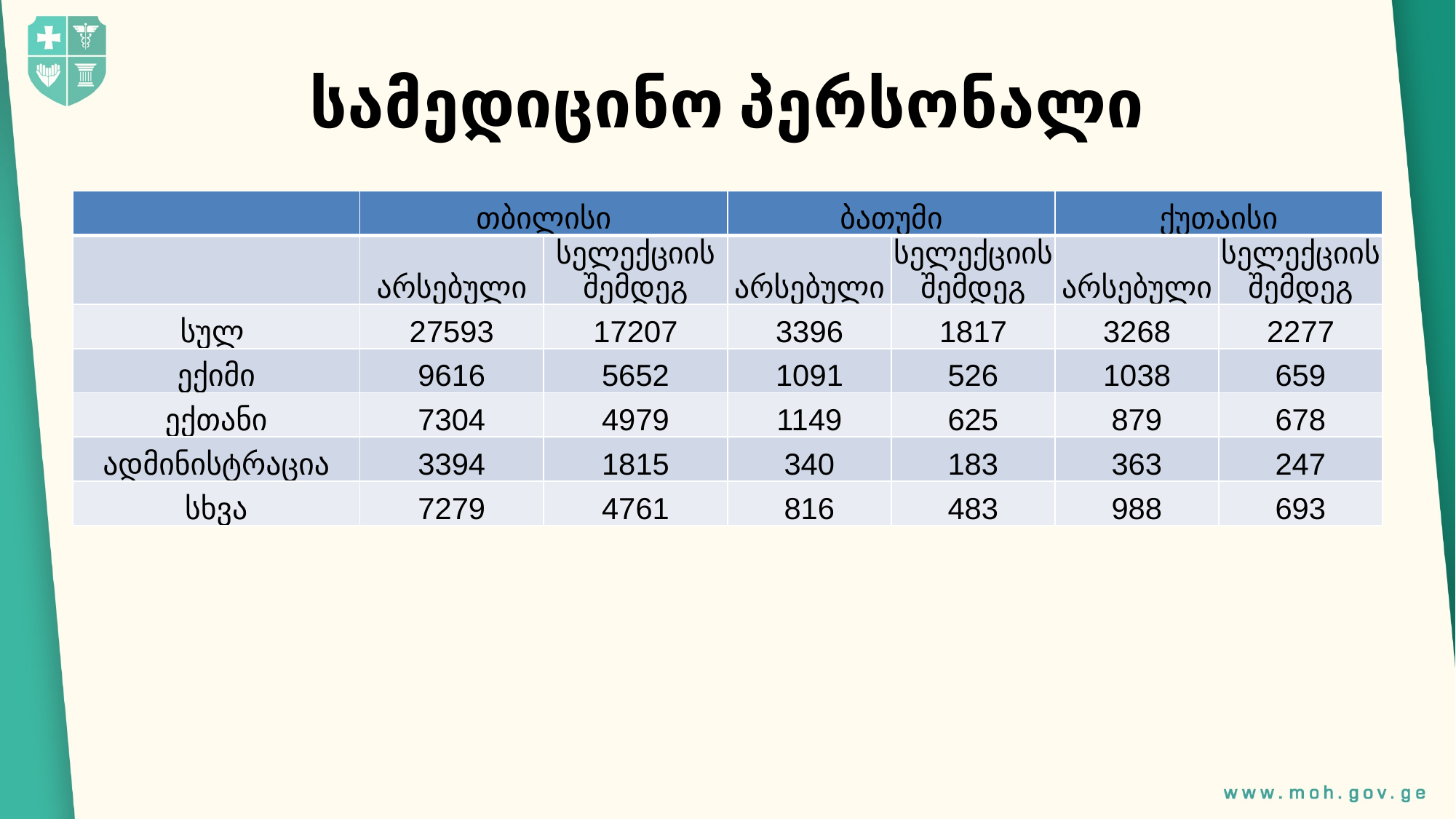

# სამედიცინო პერსონალი
|  | თბილისი |  | ბათუმი |  | ქუთაისი |  |
| --- | --- | --- | --- | --- | --- | --- |
|  | არსებული | სელექციის შემდეგ | არსებული | სელექციის შემდეგ | არსებული | სელექციის შემდეგ |
| სულ | 27593 | 17207 | 3396 | 1817 | 3268 | 2277 |
| ექიმი | 9616 | 5652 | 1091 | 526 | 1038 | 659 |
| ექთანი | 7304 | 4979 | 1149 | 625 | 879 | 678 |
| ადმინისტრაცია | 3394 | 1815 | 340 | 183 | 363 | 247 |
| სხვა | 7279 | 4761 | 816 | 483 | 988 | 693 |